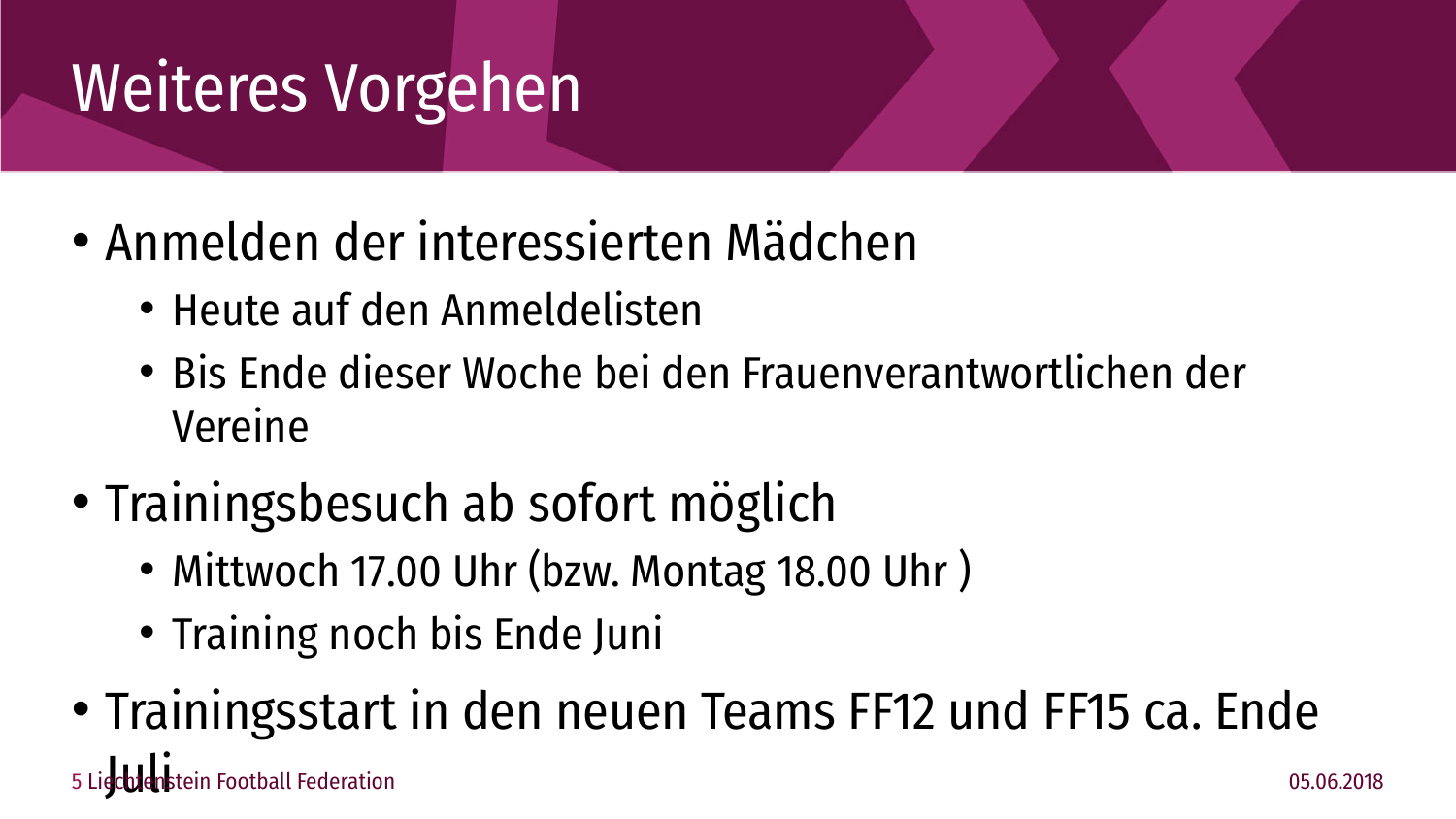

# Weiteres Vorgehen
Anmelden der interessierten Mädchen
Heute auf den Anmeldelisten
Bis Ende dieser Woche bei den Frauenverantwortlichen der Vereine
Trainingsbesuch ab sofort möglich
Mittwoch 17.00 Uhr (bzw. Montag 18.00 Uhr )
Training noch bis Ende Juni
Trainingsstart in den neuen Teams FF12 und FF15 ca. Ende Juli

5 Liechtenstein Football Federation
05.06.2018